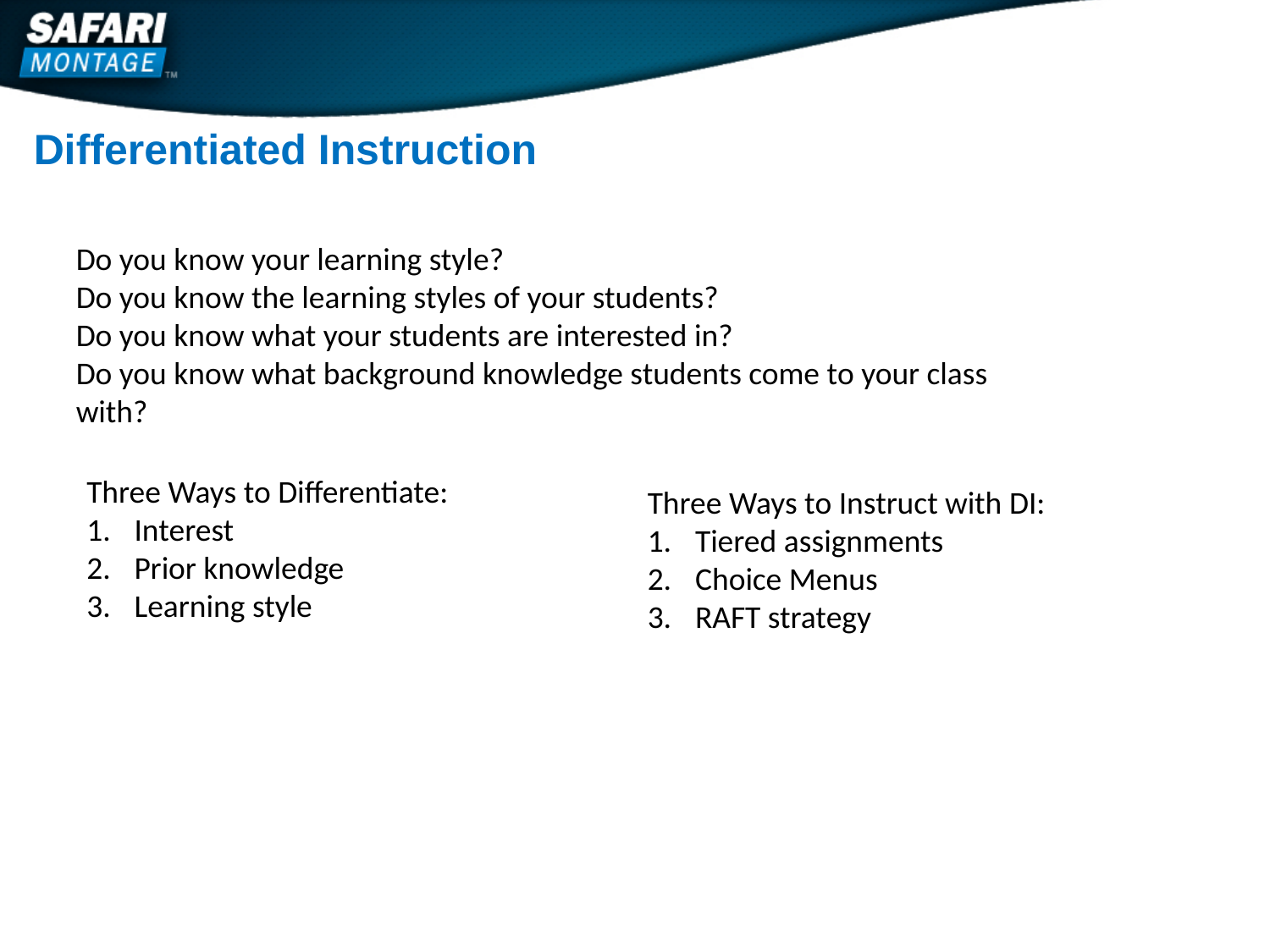

Differentiated Instruction
Do you know your learning style?
Do you know the learning styles of your students?
Do you know what your students are interested in?
Do you know what background knowledge students come to your class with?
Three Ways to Differentiate:
Interest
Prior knowledge
Learning style
Three Ways to Instruct with DI:
Tiered assignments
Choice Menus
RAFT strategy